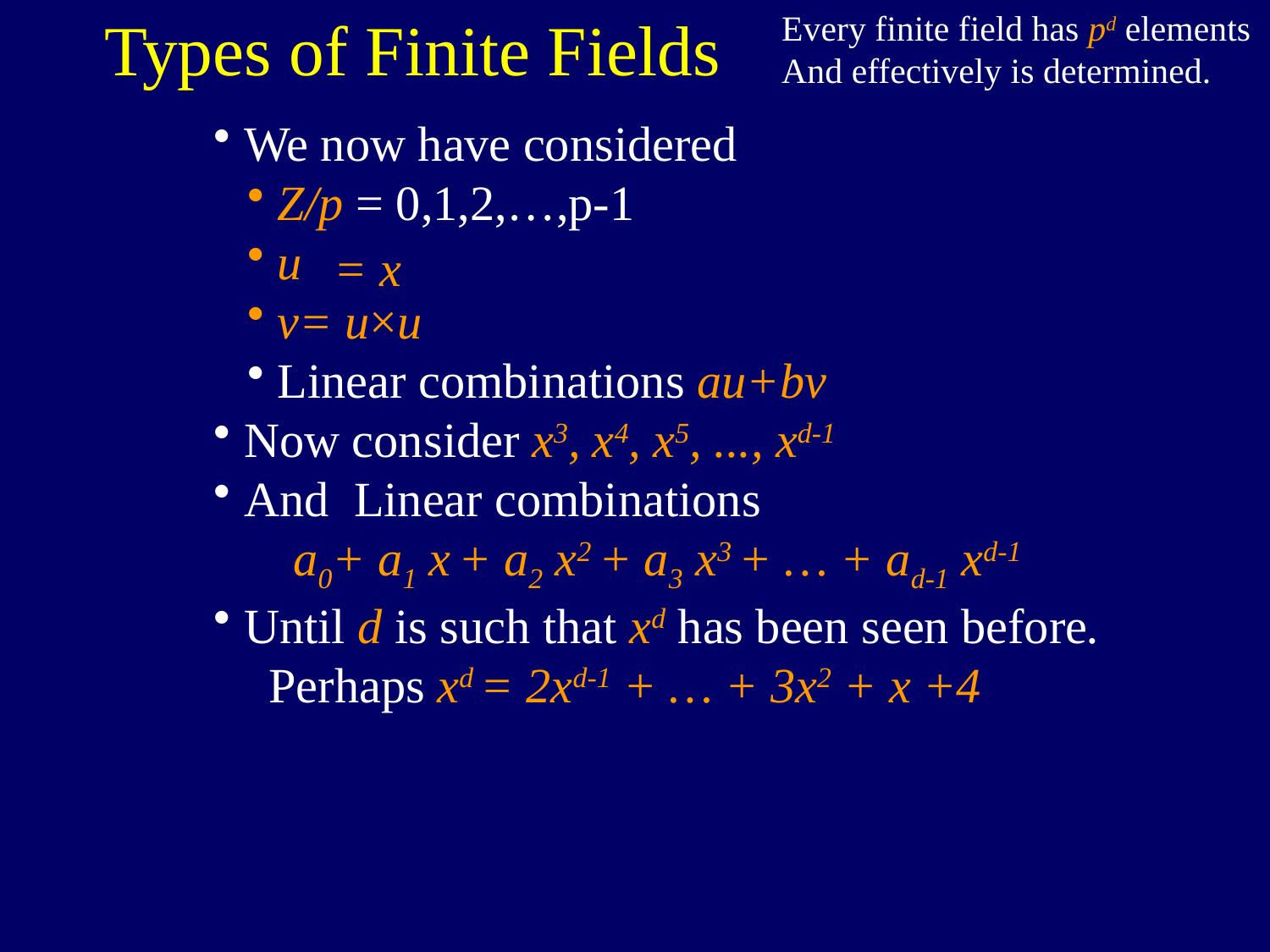

Every finite field has pd elements
And effectively is determined.
Types of Finite Fields
We now have considered
Z/p = 0,1,2,…,p-1
u
v= u×u
Linear combinations au+bv
Now consider x3, x4, x5, ..., xd-1
And Linear combinations
    a0+ a1 x + a2 x2 + a3 x3 + … + ad-1 xd-1
Until d is such that xd has been seen before.
  Perhaps xd = 2xd-1 + … + 3x2 + x +4
= x